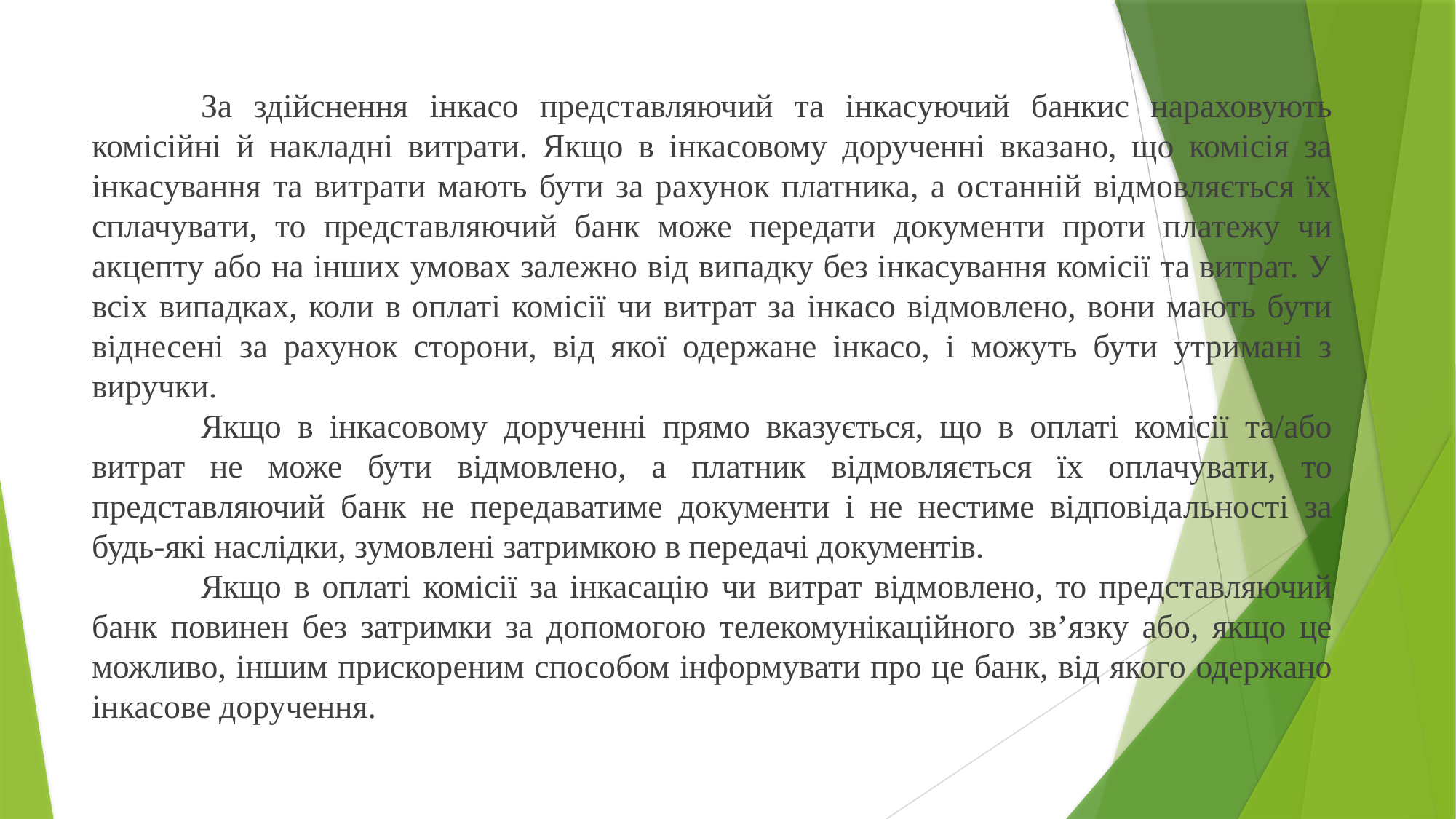

За здійснення інкасо представляючий та інкасуючий банкис нараховують комісійні й накладні витрати. Якщо в інкасовому дорученні вказано, що комісія за інкасування та витрати мають бути за рахунок платника, а останній відмовляється їх сплачувати, то представляючий банк може передати документи проти платежу чи акцепту або на інших умовах залежно від випадку без інкасування комісії та витрат. У всіх випадках, коли в оплаті комісії чи витрат за інкасо відмовлено, вони мають бути віднесені за рахунок сторони, від якої одержане інкасо, і можуть бути утримані з виручки.
	Якщо в інкасовому дорученні прямо вказується, що в оплаті комісії та/або витрат не може бути відмовлено, а платник відмовляється їх оплачувати, то представляючий банк не передаватиме документи і не нестиме відповідальності за будь-які наслідки, зумовлені затримкою в передачі документів.
	Якщо в оплаті комісії за інкасацію чи витрат відмовлено, то представляючий банк повинен без затримки за допомогою телекомунікаційного зв’язку або, якщо це можливо, іншим прискореним способом інформувати про це банк, від якого одержано інкасове доручення.